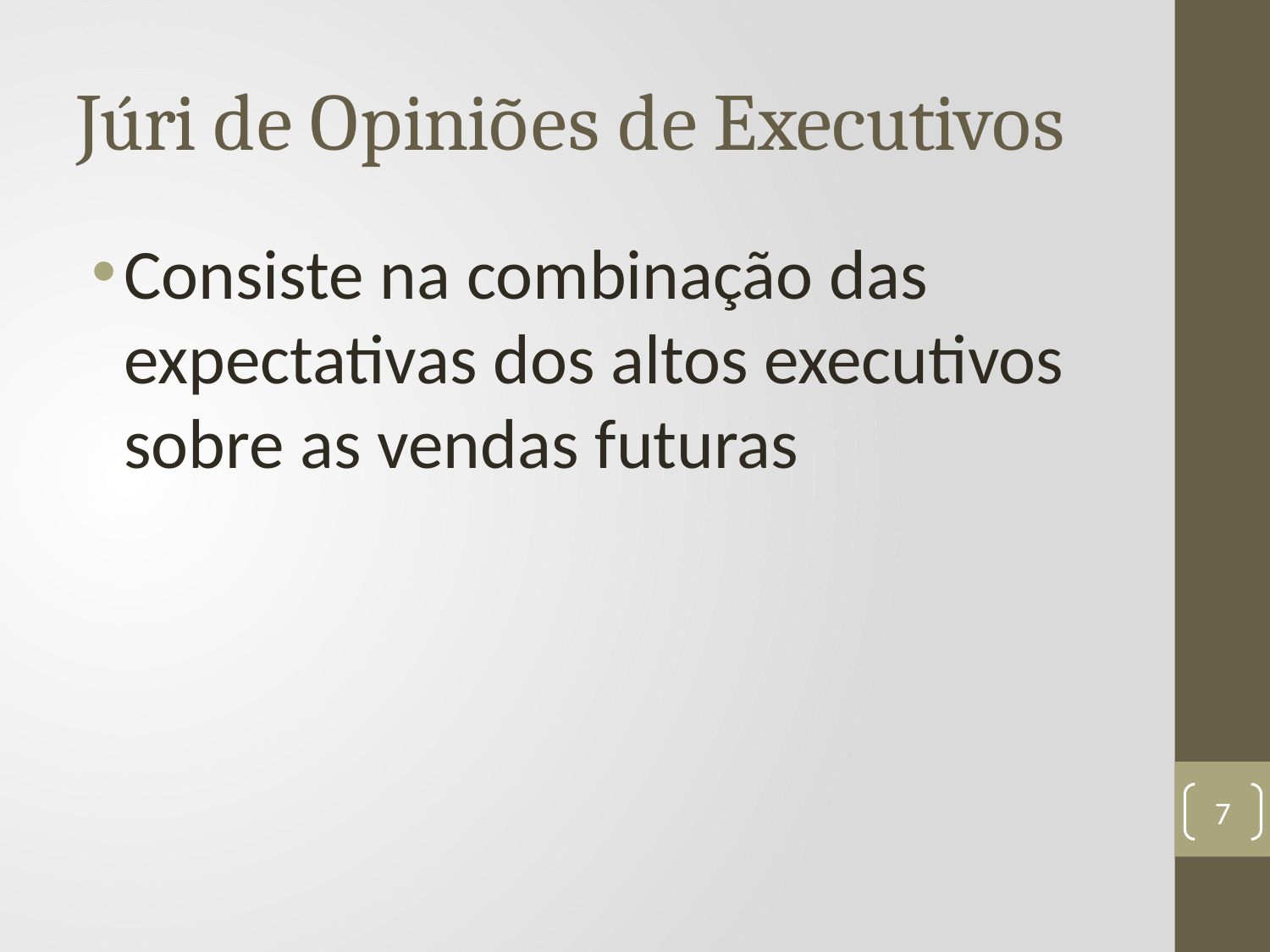

# Júri de Opiniões de Executivos
Consiste na combinação das expectativas dos altos executivos sobre as vendas futuras
7